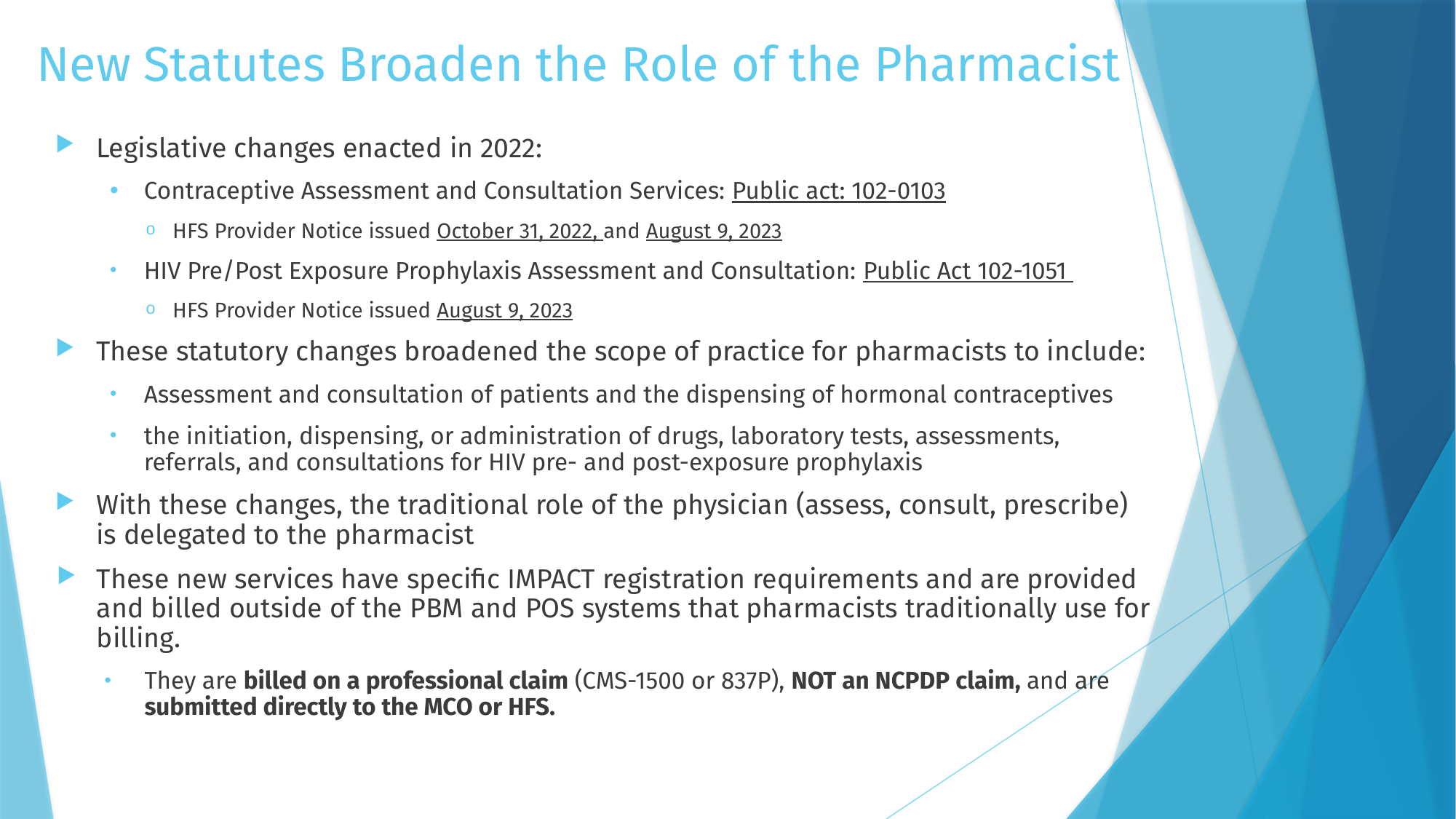

# New Statutes Broaden the Role of the Pharmacist
Legislative changes enacted in 2022:
Contraceptive Assessment and Consultation Services: Public act: 102-0103
HFS Provider Notice issued October 31, 2022, and August 9, 2023
HIV Pre/Post Exposure Prophylaxis Assessment and Consultation: Public Act 102-1051
HFS Provider Notice issued August 9, 2023
These statutory changes broadened the scope of practice for pharmacists to include:
Assessment and consultation of patients and the dispensing of hormonal contraceptives
the initiation, dispensing, or administration of drugs, laboratory tests, assessments, referrals, and consultations for HIV pre- and post-exposure prophylaxis
With these changes, the traditional role of the physician (assess, consult, prescribe) is delegated to the pharmacist
These new services have specific IMPACT registration requirements and are provided and billed outside of the PBM and POS systems that pharmacists traditionally use for billing.
They are billed on a professional claim (CMS-1500 or 837P), NOT an NCPDP claim, and are submitted directly to the MCO or HFS.